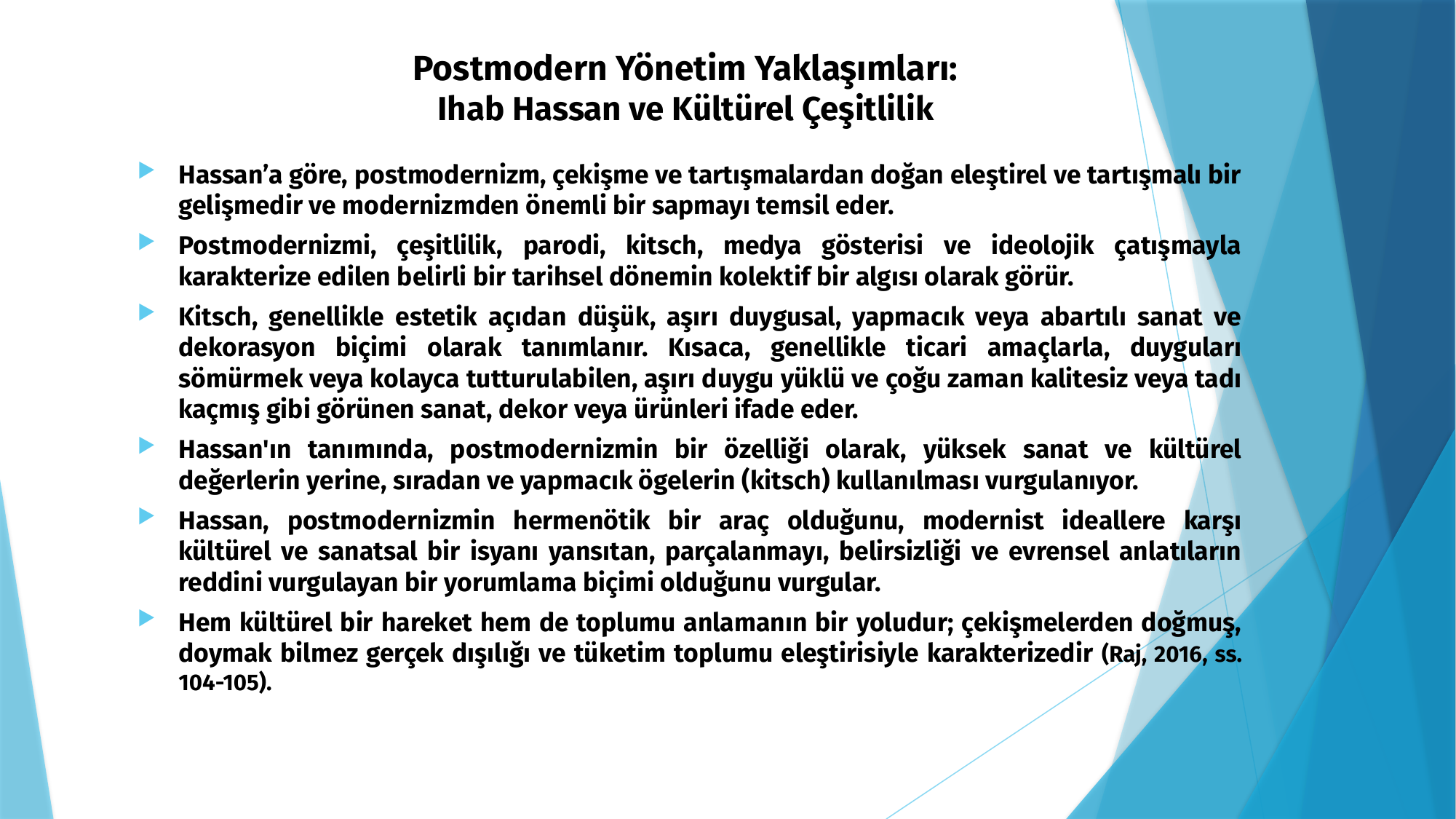

# Postmodern Yönetim Yaklaşımları: Ihab Hassan ve Kültürel Çeşitlilik
Hassan’a göre, postmodernizm, çekişme ve tartışmalardan doğan eleştirel ve tartışmalı bir gelişmedir ve modernizmden önemli bir sapmayı temsil eder.
Postmodernizmi, çeşitlilik, parodi, kitsch, medya gösterisi ve ideolojik çatışmayla karakterize edilen belirli bir tarihsel dönemin kolektif bir algısı olarak görür.
Kitsch, genellikle estetik açıdan düşük, aşırı duygusal, yapmacık veya abartılı sanat ve dekorasyon biçimi olarak tanımlanır. Kısaca, genellikle ticari amaçlarla, duyguları sömürmek veya kolayca tutturulabilen, aşırı duygu yüklü ve çoğu zaman kalitesiz veya tadı kaçmış gibi görünen sanat, dekor veya ürünleri ifade eder.
Hassan'ın tanımında, postmodernizmin bir özelliği olarak, yüksek sanat ve kültürel değerlerin yerine, sıradan ve yapmacık ögelerin (kitsch) kullanılması vurgulanıyor.
Hassan, postmodernizmin hermenötik bir araç olduğunu, modernist ideallere karşı kültürel ve sanatsal bir isyanı yansıtan, parçalanmayı, belirsizliği ve evrensel anlatıların reddini vurgulayan bir yorumlama biçimi olduğunu vurgular.
Hem kültürel bir hareket hem de toplumu anlamanın bir yoludur; çekişmelerden doğmuş, doymak bilmez gerçek dışılığı ve tüketim toplumu eleştirisiyle karakterizedir (Raj, 2016, ss. 104-105).